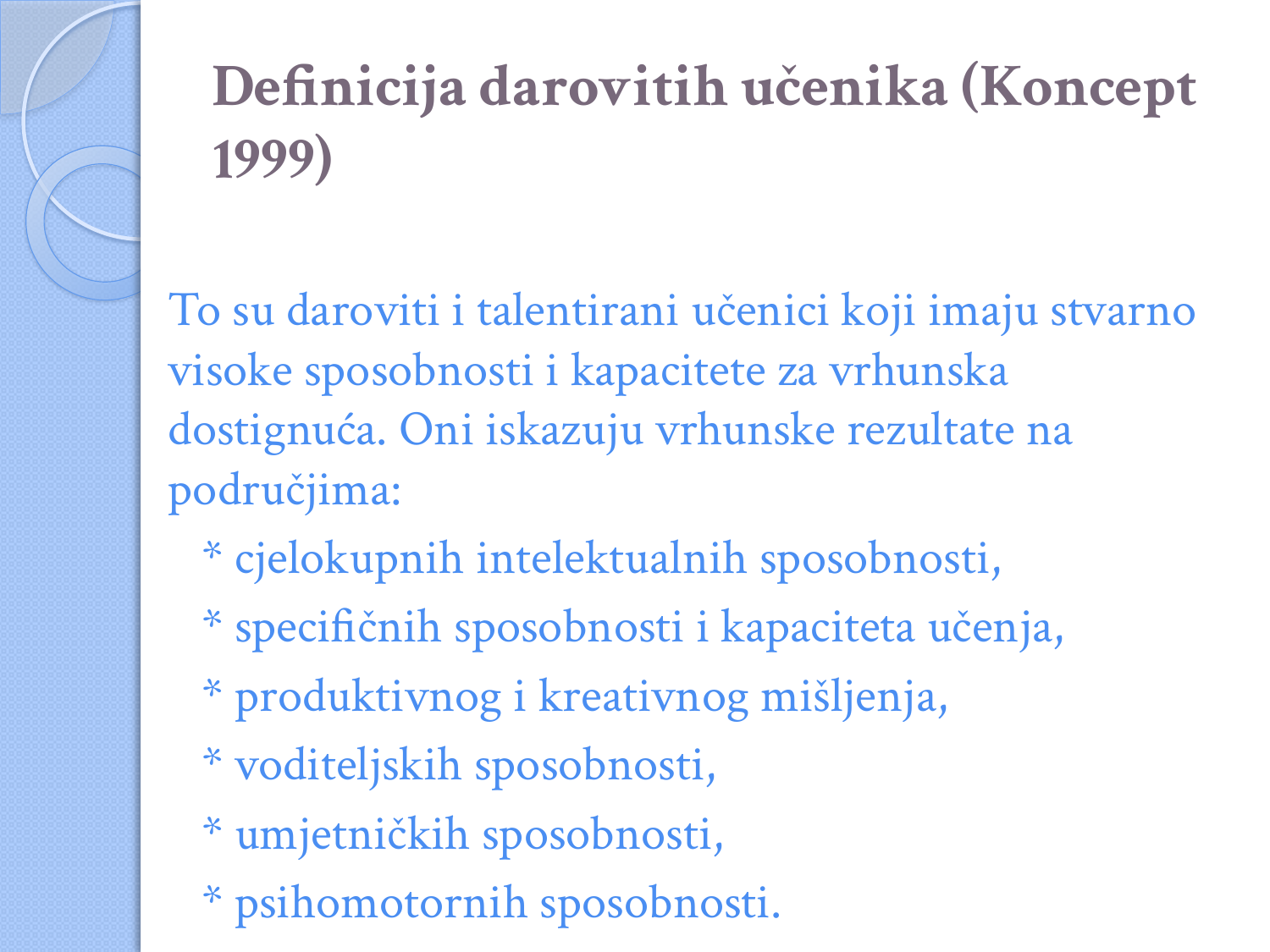

# Definicija darovitih učenika (Koncept 1999)

To su daroviti i talentirani učenici koji imaju stvarno visoke sposobnosti i kapacitete za vrhunska dostignuća. Oni iskazuju vrhunske rezultate na područjima:
   * cjelokupnih intelektualnih sposobnosti,
   * specifičnih sposobnosti i kapaciteta učenja,
   * produktivnog i kreativnog mišljenja,
   * voditeljskih sposobnosti,
   * umjetničkih sposobnosti,
   * psihomotornih sposobnosti.